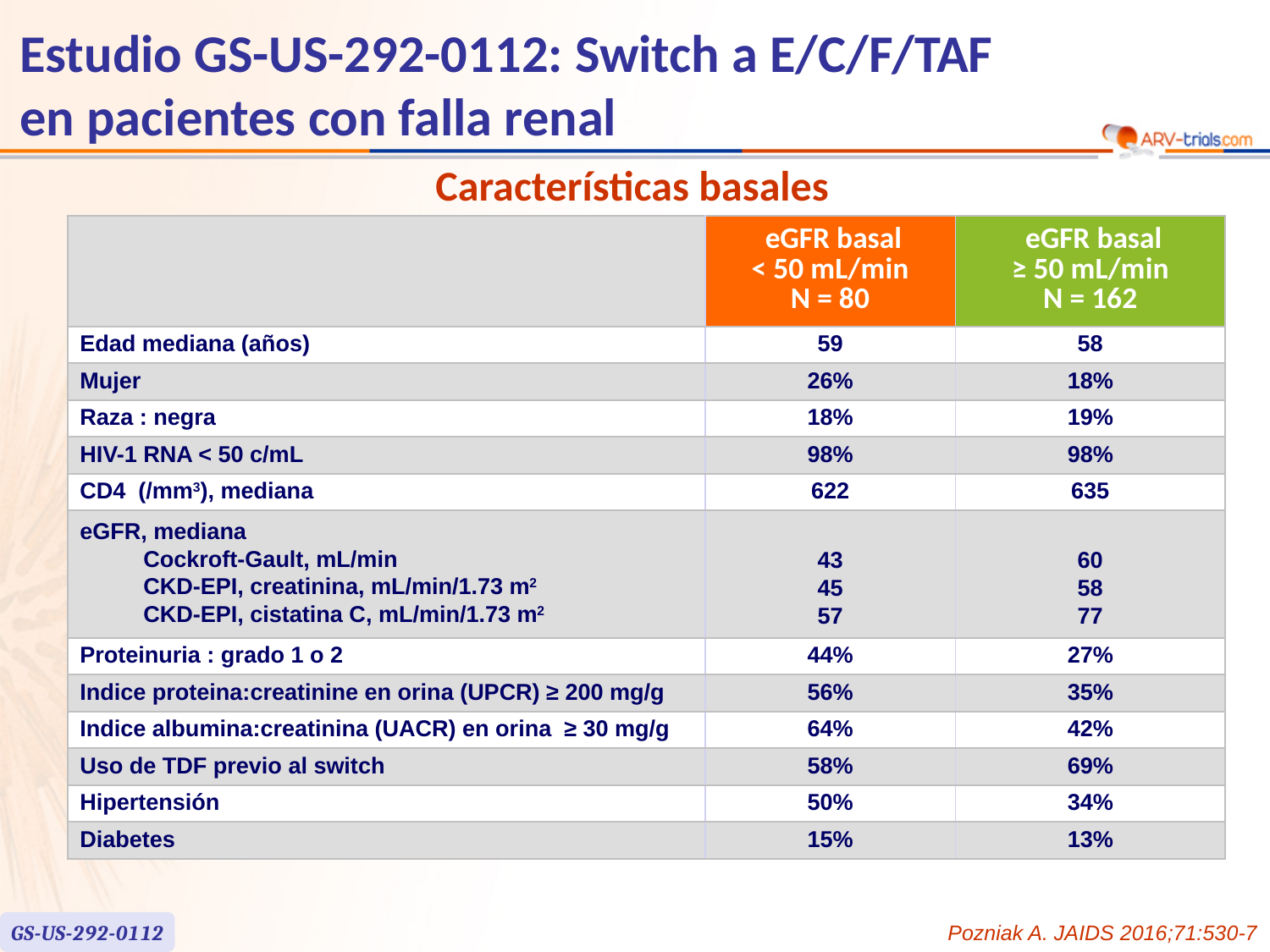

# Estudio GS-US-292-0112: Switch a E/C/F/TAF en pacientes con falla renal
Características basales
|  | eGFR basal < 50 mL/min N = 80 | eGFR basal ≥ 50 mL/min N = 162 |
| --- | --- | --- |
| Edad mediana (años) | 59 | 58 |
| Mujer | 26% | 18% |
| Raza : negra | 18% | 19% |
| HIV-1 RNA < 50 c/mL | 98% | 98% |
| CD4 (/mm3), mediana | 622 | 635 |
| eGFR, mediana Cockroft-Gault, mL/min CKD-EPI, creatinina, mL/min/1.73 m2 CKD-EPI, cistatina C, mL/min/1.73 m2 | 43 45 57 | 60 58 77 |
| Proteinuria : grado 1 o 2 | 44% | 27% |
| Indice proteina:creatinine en orina (UPCR) ≥ 200 mg/g | 56% | 35% |
| Indice albumina:creatinina (UACR) en orina ≥ 30 mg/g | 64% | 42% |
| Uso de TDF previo al switch | 58% | 69% |
| Hipertensión | 50% | 34% |
| Diabetes | 15% | 13% |
GS-US-292-0112
Pozniak A. JAIDS 2016;71:530-7